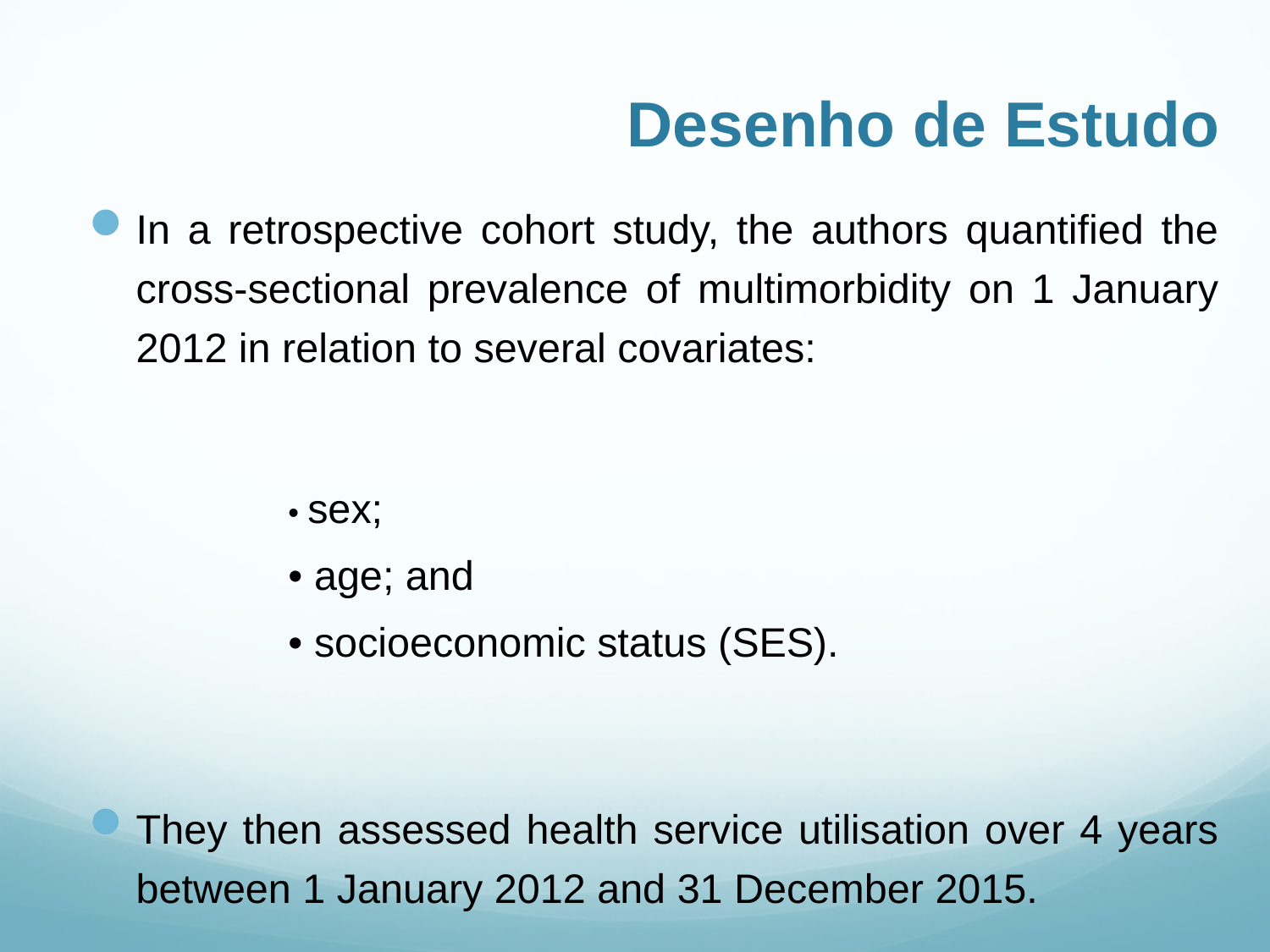

# Desenho de Estudo
In a retrospective cohort study, the authors quantified the cross-sectional prevalence of multimorbidity on 1 January 2012 in relation to several covariates:

• sex;
• age; and
• socioeconomic status (SES).

They then assessed health service utilisation over 4 years between 1 January 2012 and 31 December 2015.